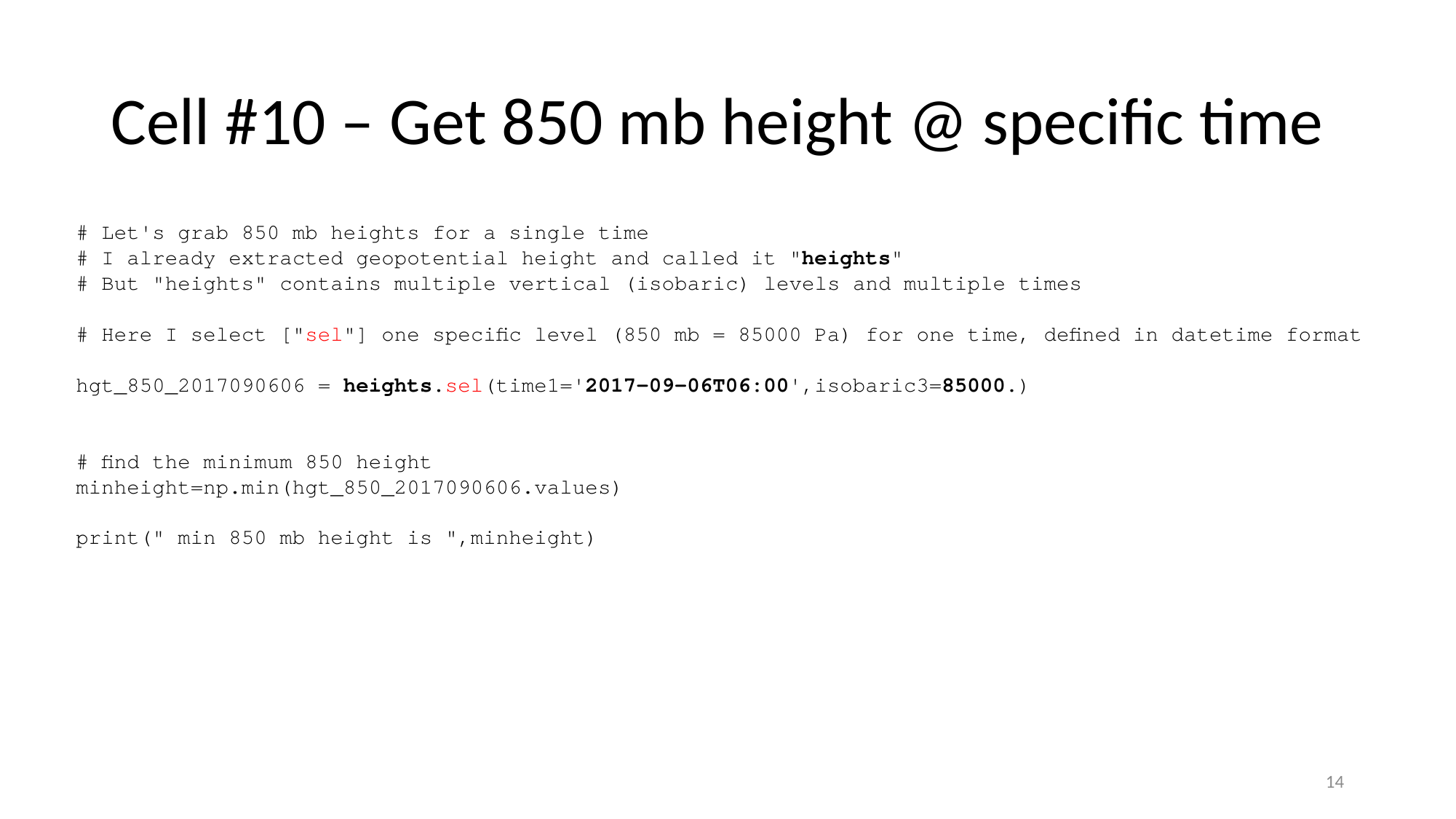

# Cell #10 – Get 850 mb height @ specific time
# Let's grab 850 mb heights for a single time
# I already extracted geopotential height and called it "heights"
# But "heights" contains multiple vertical (isobaric) levels and multiple times

# Here I select ["sel"] one specific level (850 mb = 85000 Pa) for one time, defined in datetime format

hgt_850_2017090606 = heights.sel(time1='2017-09-06T06:00',isobaric3=85000.)

# find the minimum 850 height
minheight=np.min(hgt_850_2017090606.values)

print(" min 850 mb height is ",minheight)
14